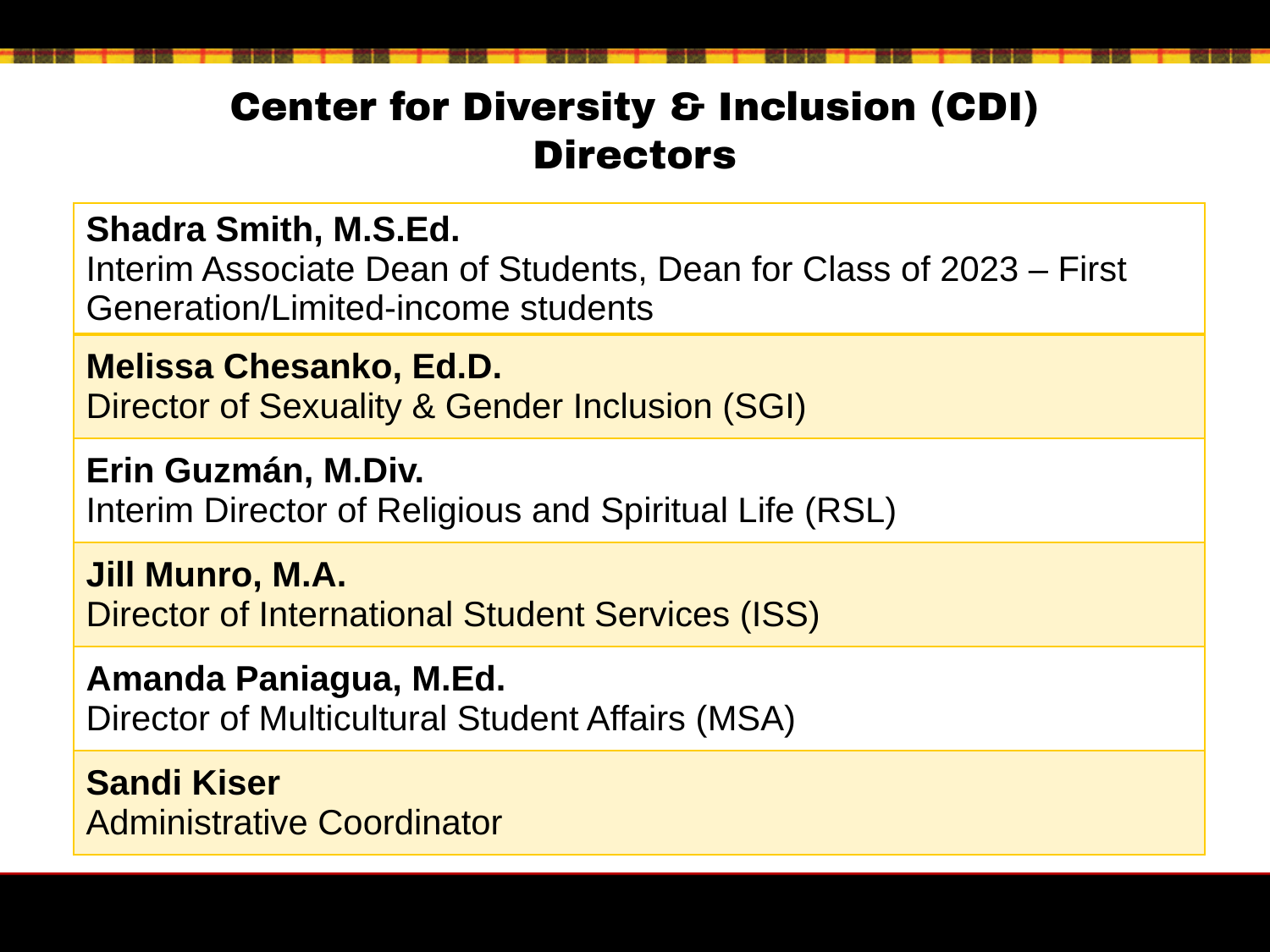

# Center for Diversity & Inclusion (CDI) Directors
| Shadra Smith, M.S.Ed. Interim Associate Dean of Students, Dean for Class of 2023 – First Generation/Limited-income students |
| --- |
| Melissa Chesanko, Ed.D. Director of Sexuality & Gender Inclusion (SGI) |
| Erin Guzmán, M.Div. Interim Director of Religious and Spiritual Life (RSL) |
| Jill Munro, M.A. Director of International Student Services (ISS) |
| Amanda Paniagua, M.Ed. Director of Multicultural Student Affairs (MSA) |
| Sandi Kiser Administrative Coordinator |